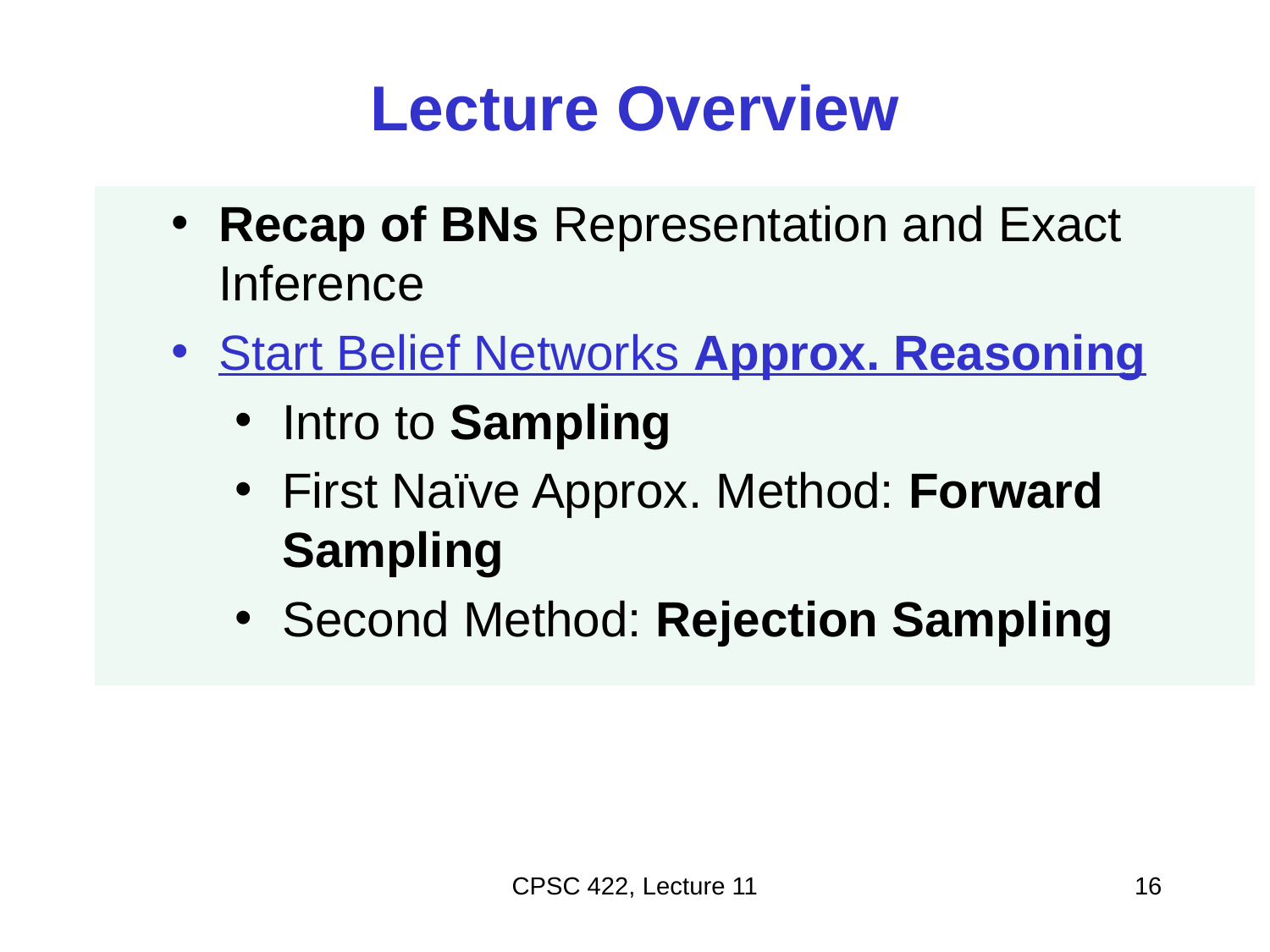

# Lecture Overview
Recap of BNs Representation and Exact Inference
Start Belief Networks Approx. Reasoning
Intro to Sampling
First Naïve Approx. Method: Forward Sampling
Second Method: Rejection Sampling

CPSC 422, Lecture 11
16